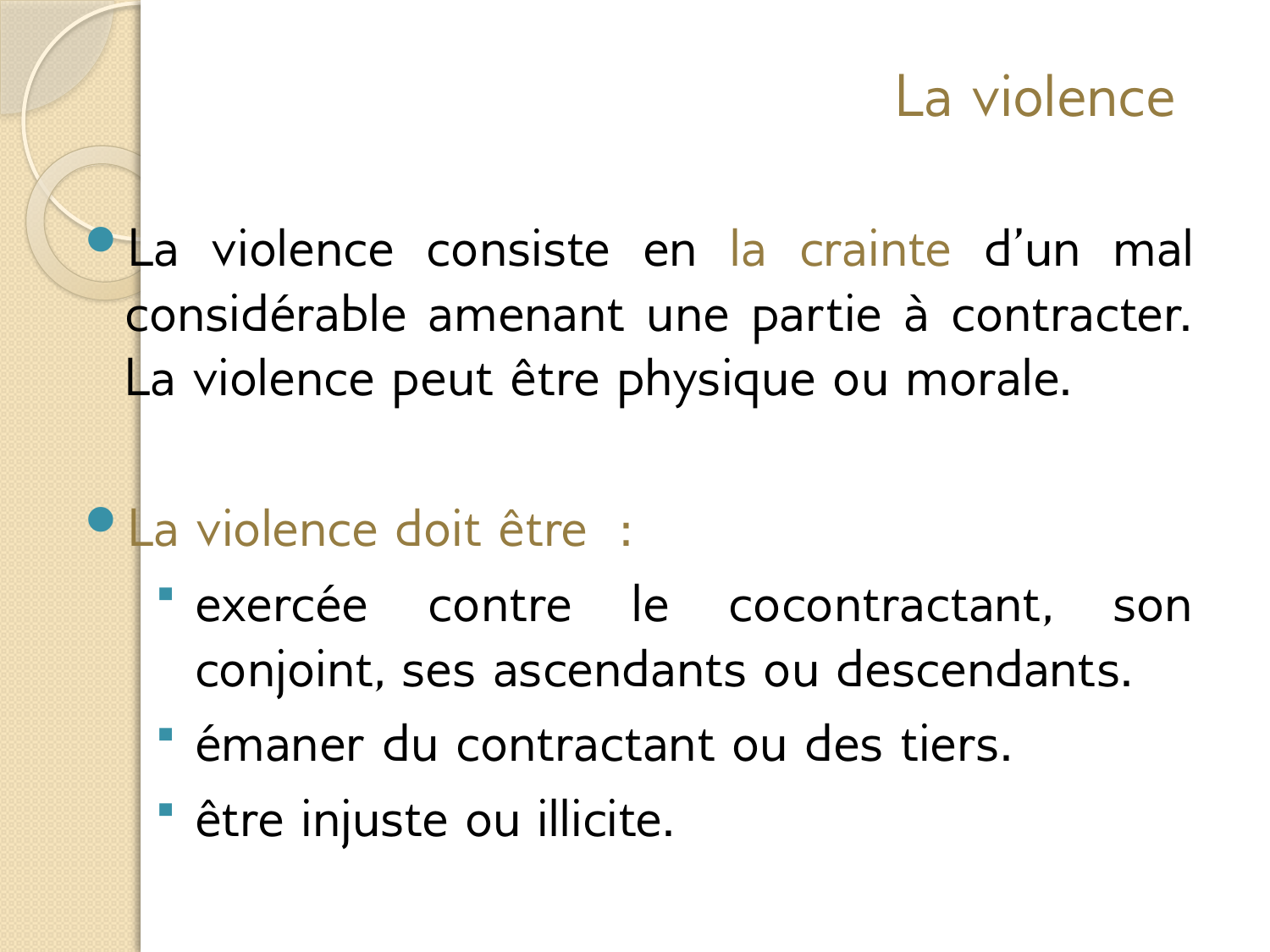

# La violence
La violence consiste en la crainte d’un mal considérable amenant une partie à contracter. La violence peut être physique ou morale.

La violence doit être  :
exercée contre le cocontractant, son conjoint, ses ascendants ou descendants.
émaner du contractant ou des tiers.
être injuste ou illicite.